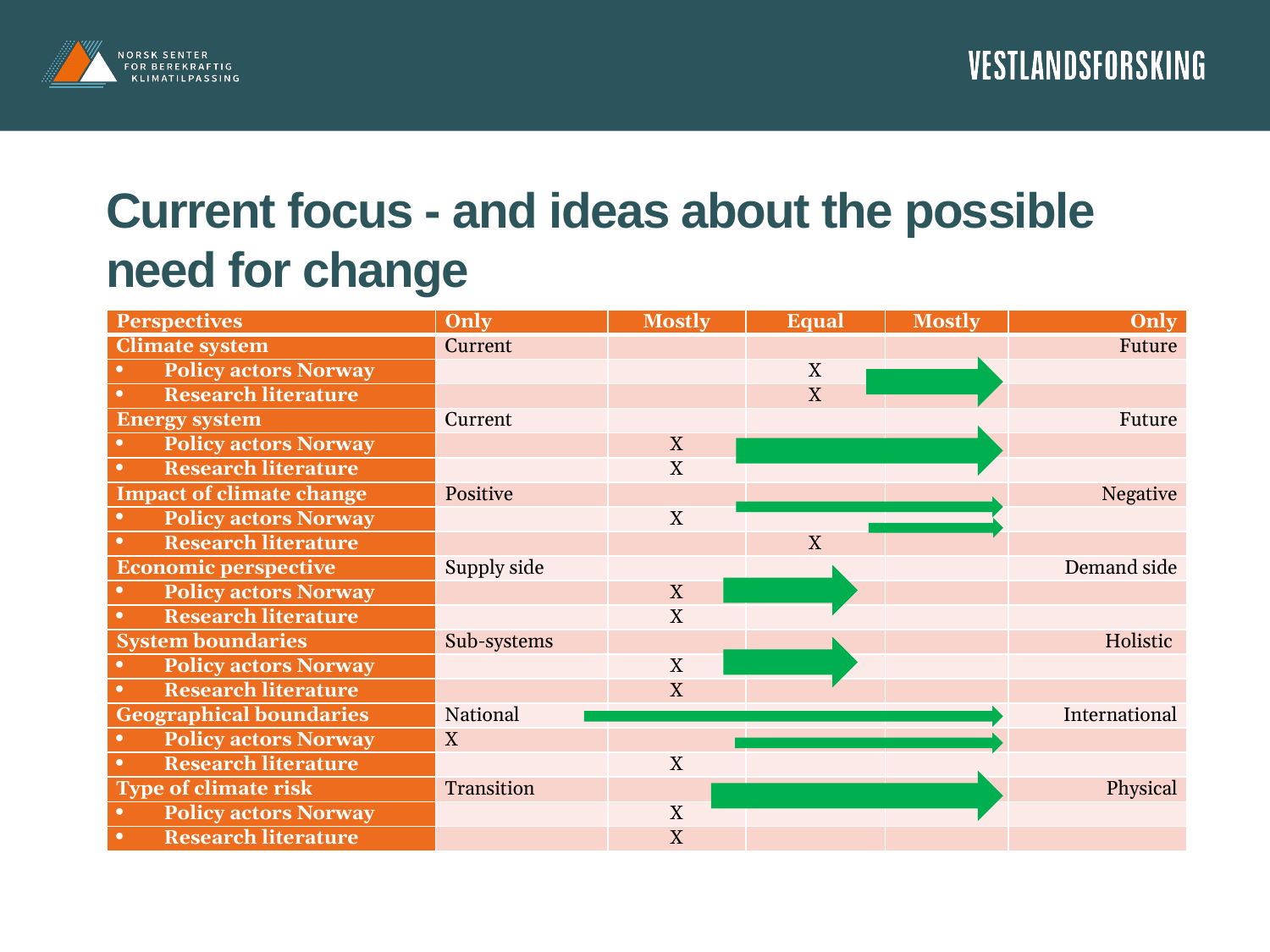

# Current focus - and ideas about the possible need for change
| Perspectives | Only | Mostly | Equal | Mostly | Only |
| --- | --- | --- | --- | --- | --- |
| Climate system | Current |  |  |  | Future |
| Policy actors Norway |  |  | X |  |  |
| Research literature |  |  | X |  |  |
| Energy system | Current |  |  |  | Future |
| Policy actors Norway |  | X |  |  |  |
| Research literature |  | X |  |  |  |
| Impact of climate change | Positive |  |  |  | Negative |
| Policy actors Norway |  | X |  |  |  |
| Research literature |  |  | X |  |  |
| Economic perspective | Supply side |  |  |  | Demand side |
| Policy actors Norway |  | X |  |  |  |
| Research literature |  | X |  |  |  |
| System boundaries | Sub-systems |  |  |  | Holistic |
| Policy actors Norway |  | X |  |  |  |
| Research literature |  | X |  |  |  |
| Geographical boundaries | National |  |  |  | International |
| Policy actors Norway | X |  |  |  |  |
| Research literature |  | X |  |  |  |
| Type of climate risk | Transition |  |  |  | Physical |
| Policy actors Norway |  | X |  |  |  |
| Research literature |  | X |  |  |  |